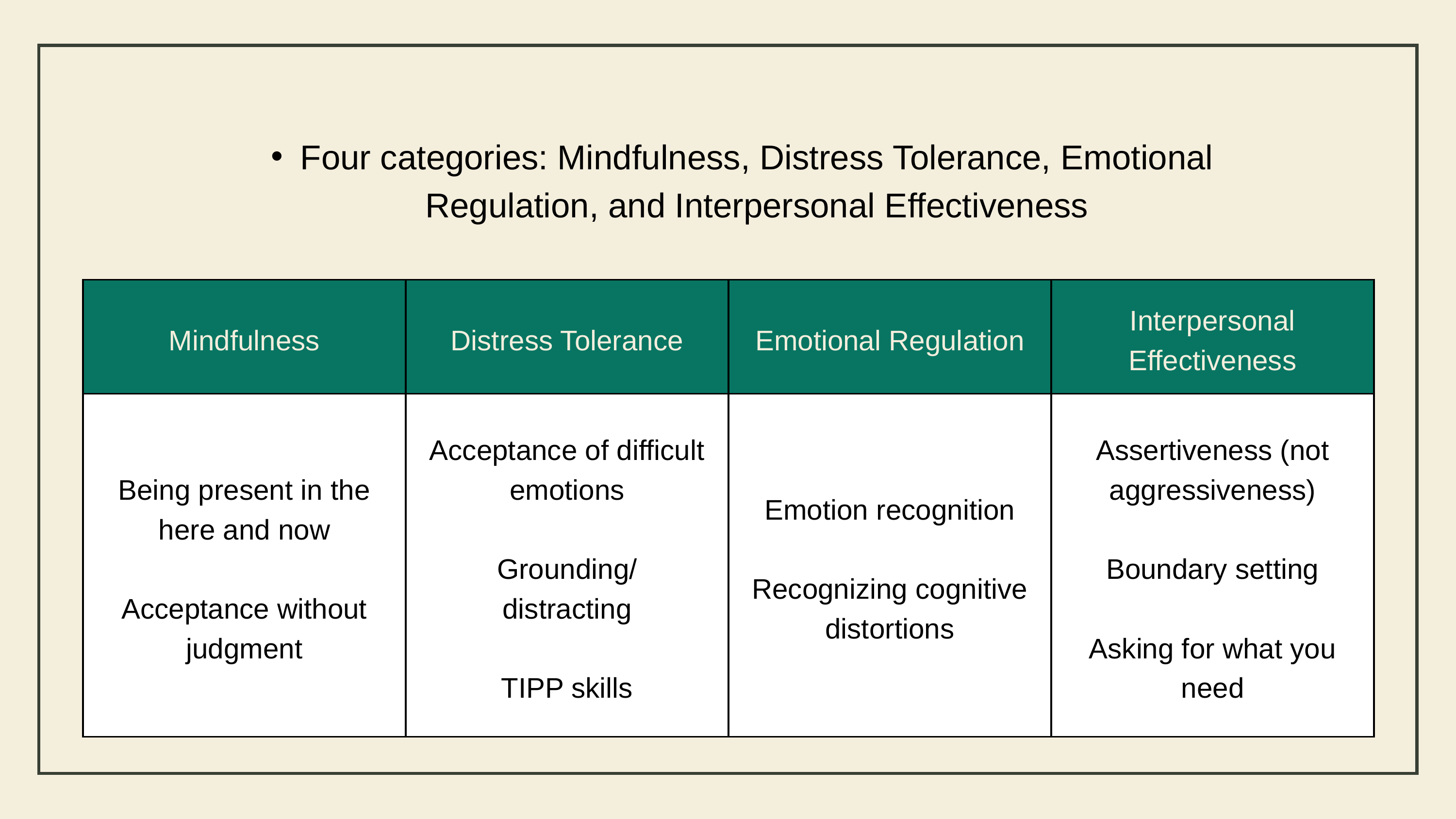

Four categories: Mindfulness, Distress Tolerance, Emotional Regulation, and Interpersonal Effectiveness
| Mindfulness | Distress Tolerance | Emotional Regulation | Interpersonal Effectiveness |
| --- | --- | --- | --- |
| Being present in the here and now Acceptance without judgment | Acceptance of difficult emotions Grounding/ distracting TIPP skills | Emotion recognition Recognizing cognitive distortions | Assertiveness (not aggressiveness) Boundary setting Asking for what you need |